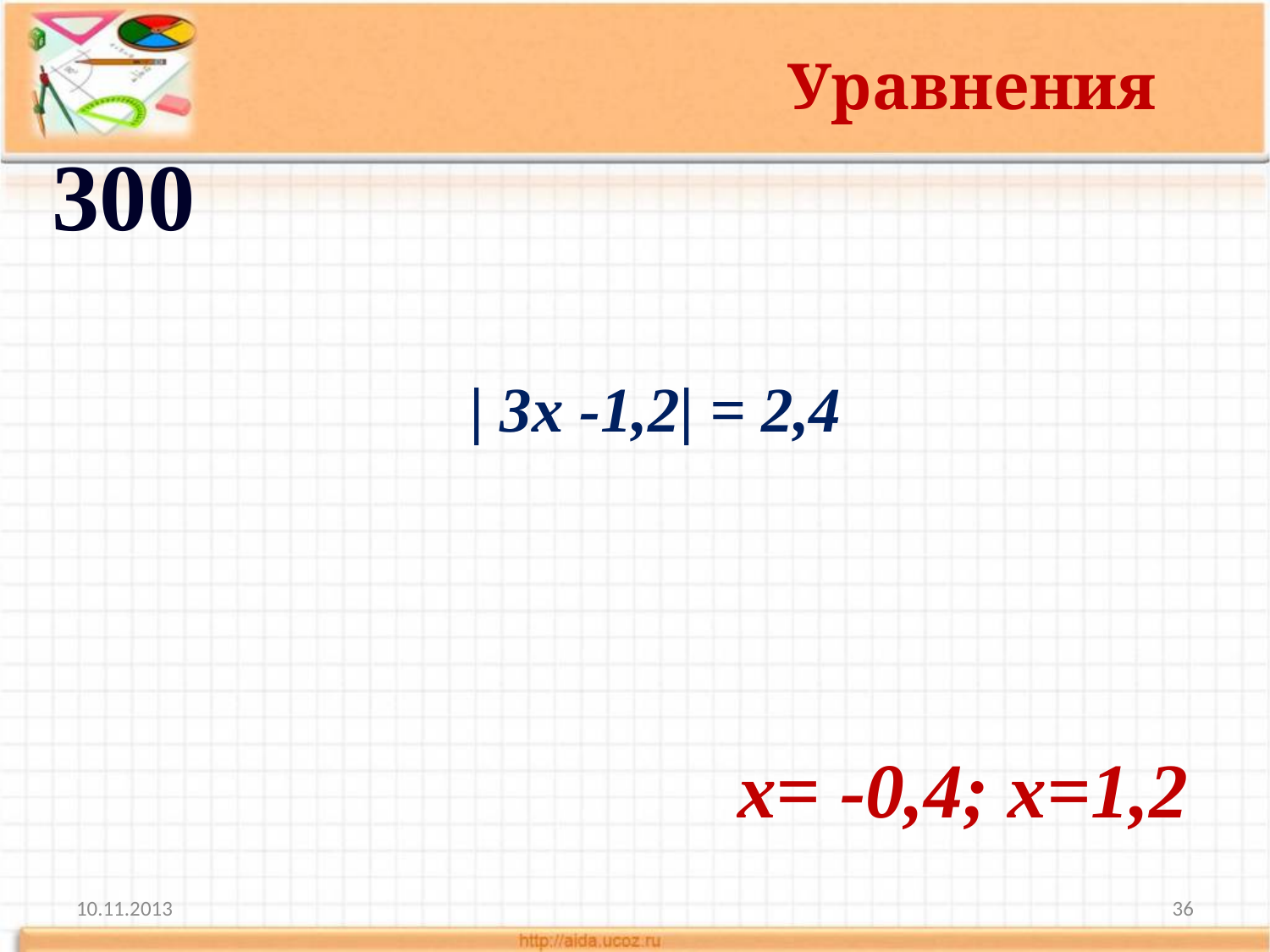

Уравнения
300
| 3x -1,2| = 2,4
x= -0,4; x=1,2
10.11.2013
36